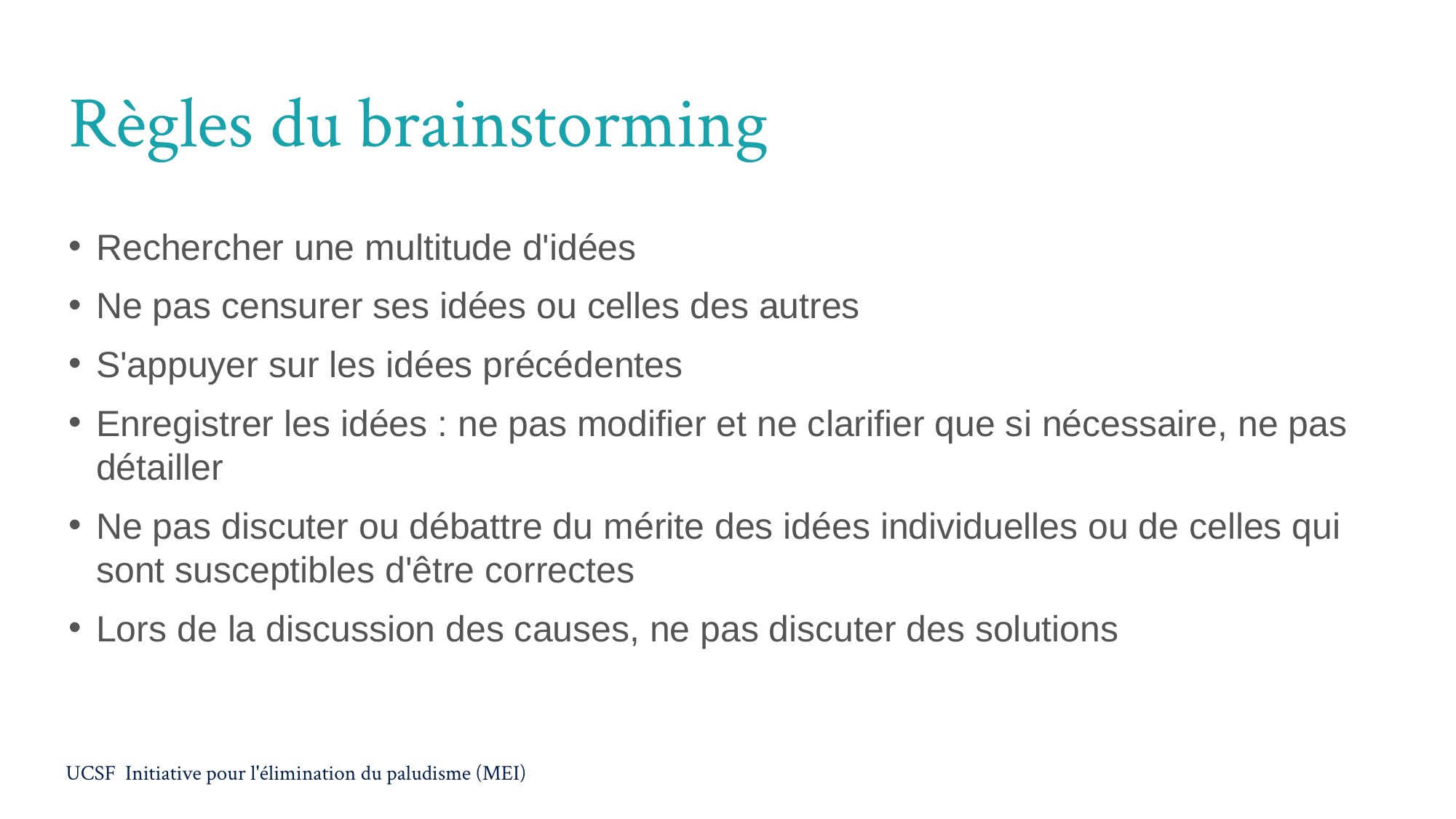

# Règles du brainstorming
Rechercher une multitude d'idées
Ne pas censurer ses idées ou celles des autres
S'appuyer sur les idées précédentes
Enregistrer les idées : ne pas modifier et ne clarifier que si nécessaire, ne pas détailler
Ne pas discuter ou débattre du mérite des idées individuelles ou de celles qui sont susceptibles d'être correctes
Lors de la discussion des causes, ne pas discuter des solutions